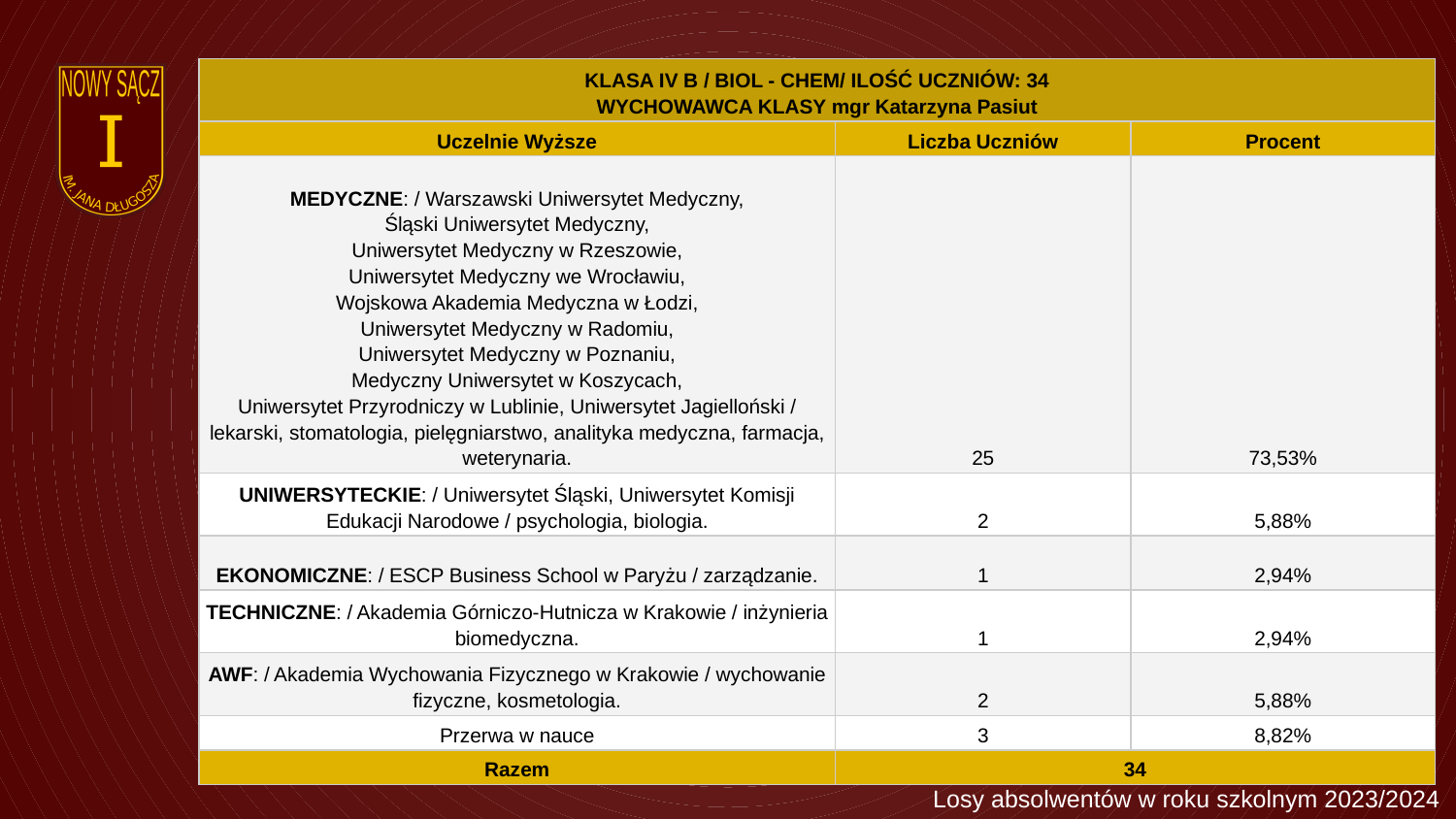

| KLASA IV B / BIOL - CHEM/ ILOŚĆ UCZNIÓW: 34 WYCHOWAWCA KLASY mgr Katarzyna Pasiut |  |  |
| --- | --- | --- |
| Uczelnie Wyższe | Liczba Uczniów | Procent |
| MEDYCZNE: / Warszawski Uniwersytet Medyczny, Śląski Uniwersytet Medyczny, Uniwersytet Medyczny w Rzeszowie, Uniwersytet Medyczny we Wrocławiu, Wojskowa Akademia Medyczna w Łodzi, Uniwersytet Medyczny w Radomiu, Uniwersytet Medyczny w Poznaniu, Medyczny Uniwersytet w Koszycach, Uniwersytet Przyrodniczy w Lublinie, Uniwersytet Jagielloński / lekarski, stomatologia, pielęgniarstwo, analityka medyczna, farmacja, weterynaria. | 25 | 73,53% |
| UNIWERSYTECKIE: / Uniwersytet Śląski, Uniwersytet Komisji Edukacji Narodowe / psychologia, biologia. | 2 | 5,88% |
| EKONOMICZNE: / ESCP Business School w Paryżu / zarządzanie. | 1 | 2,94% |
| TECHNICZNE: / Akademia Górniczo-Hutnicza w Krakowie / inżynieria biomedyczna. | 1 | 2,94% |
| AWF: / Akademia Wychowania Fizycznego w Krakowie / wychowanie fizyczne, kosmetologia. | 2 | 5,88% |
| Przerwa w nauce | 3 | 8,82% |
| Razem | 34 |  |
Losy absolwentów w roku szkolnym 2023/2024